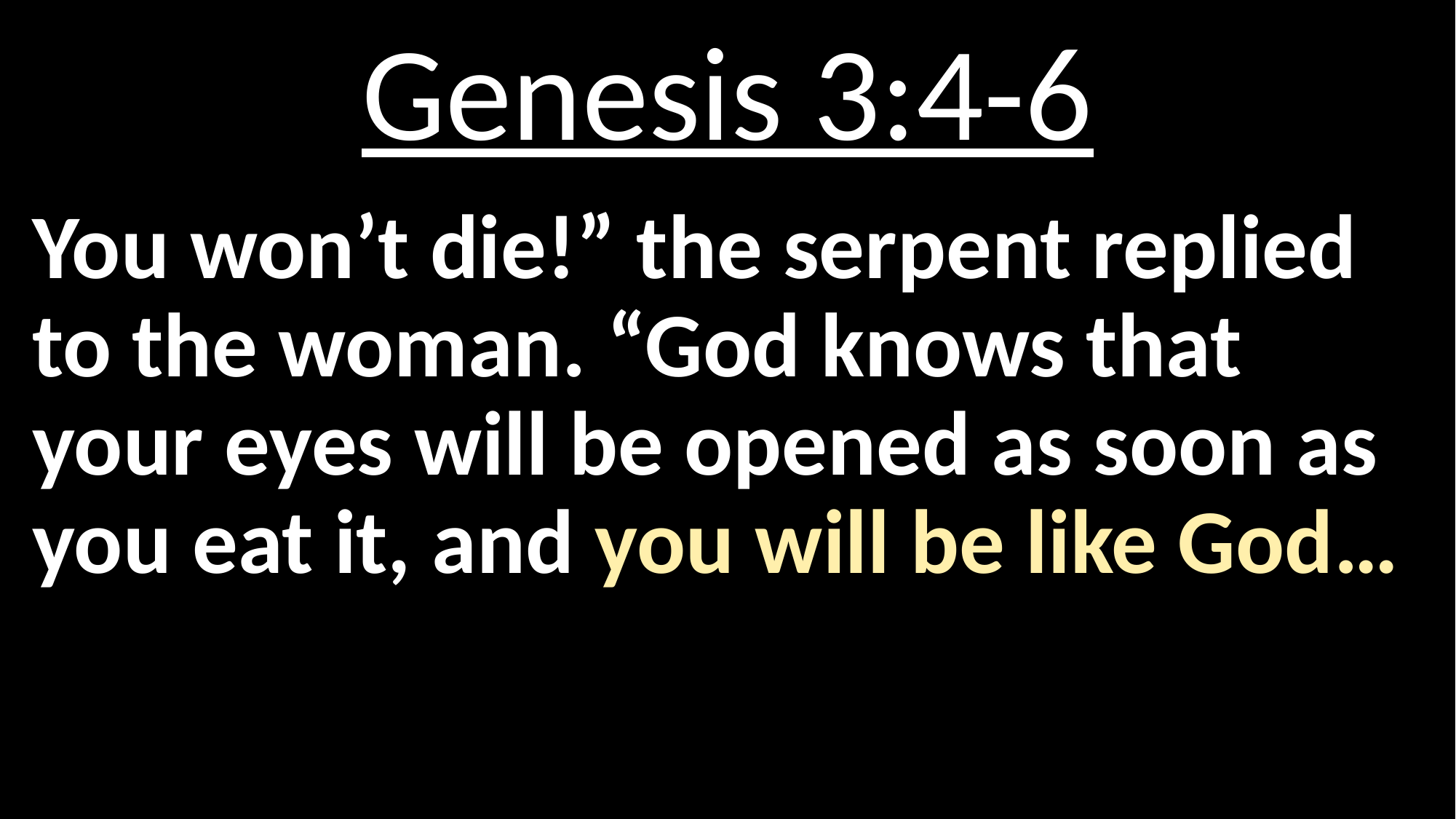

# Genesis 3:4-6
You won’t die!” the serpent replied to the woman. “God knows that your eyes will be opened as soon as you eat it, and you will be like God…